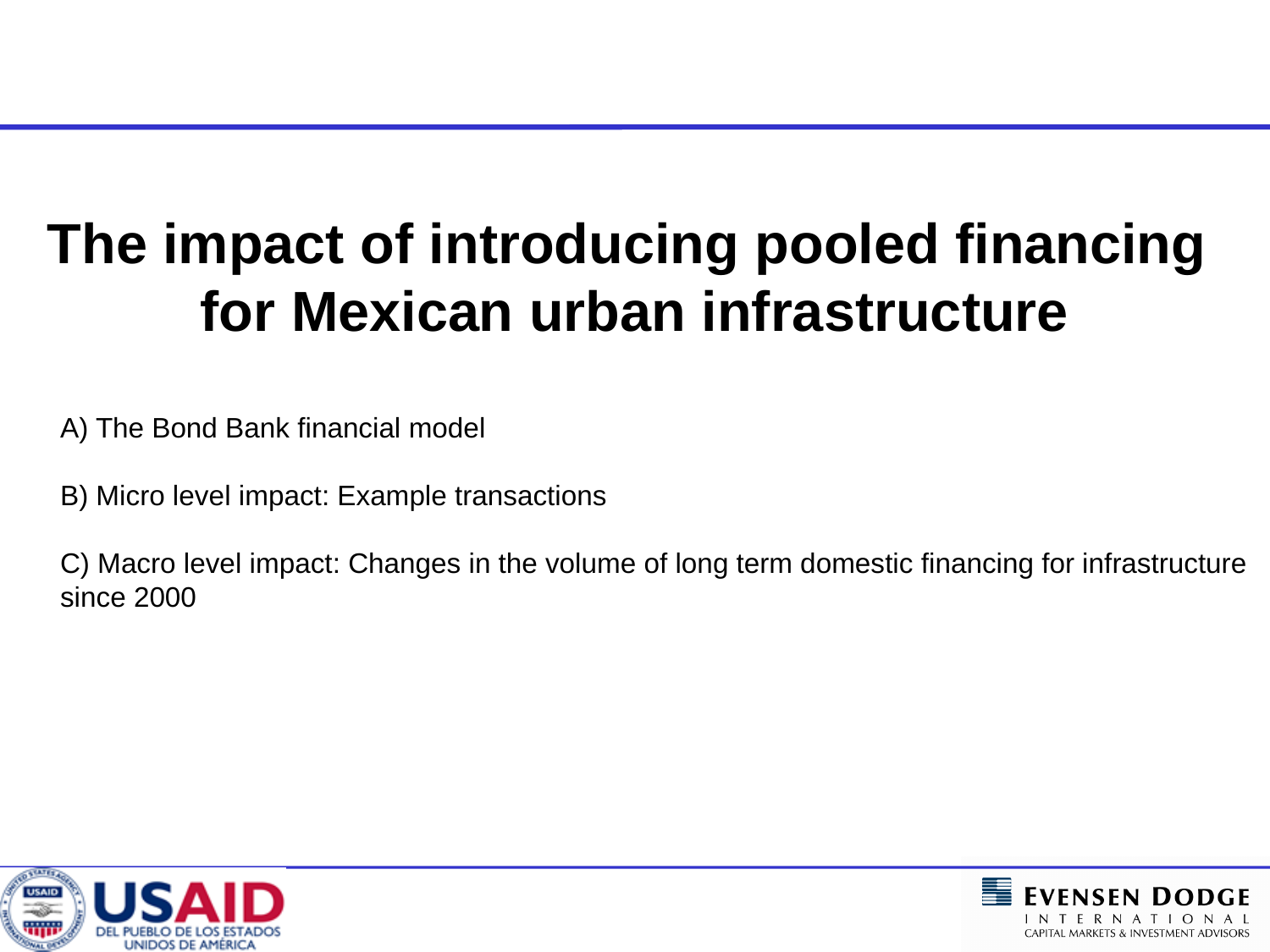

The impact of introducing pooled financing
for Mexican urban infrastructure

	A) The Bond Bank financial model

	B) Micro level impact: Example transactions

	C) Macro level impact: Changes in the volume of long term domestic financing for infrastructure since 2000